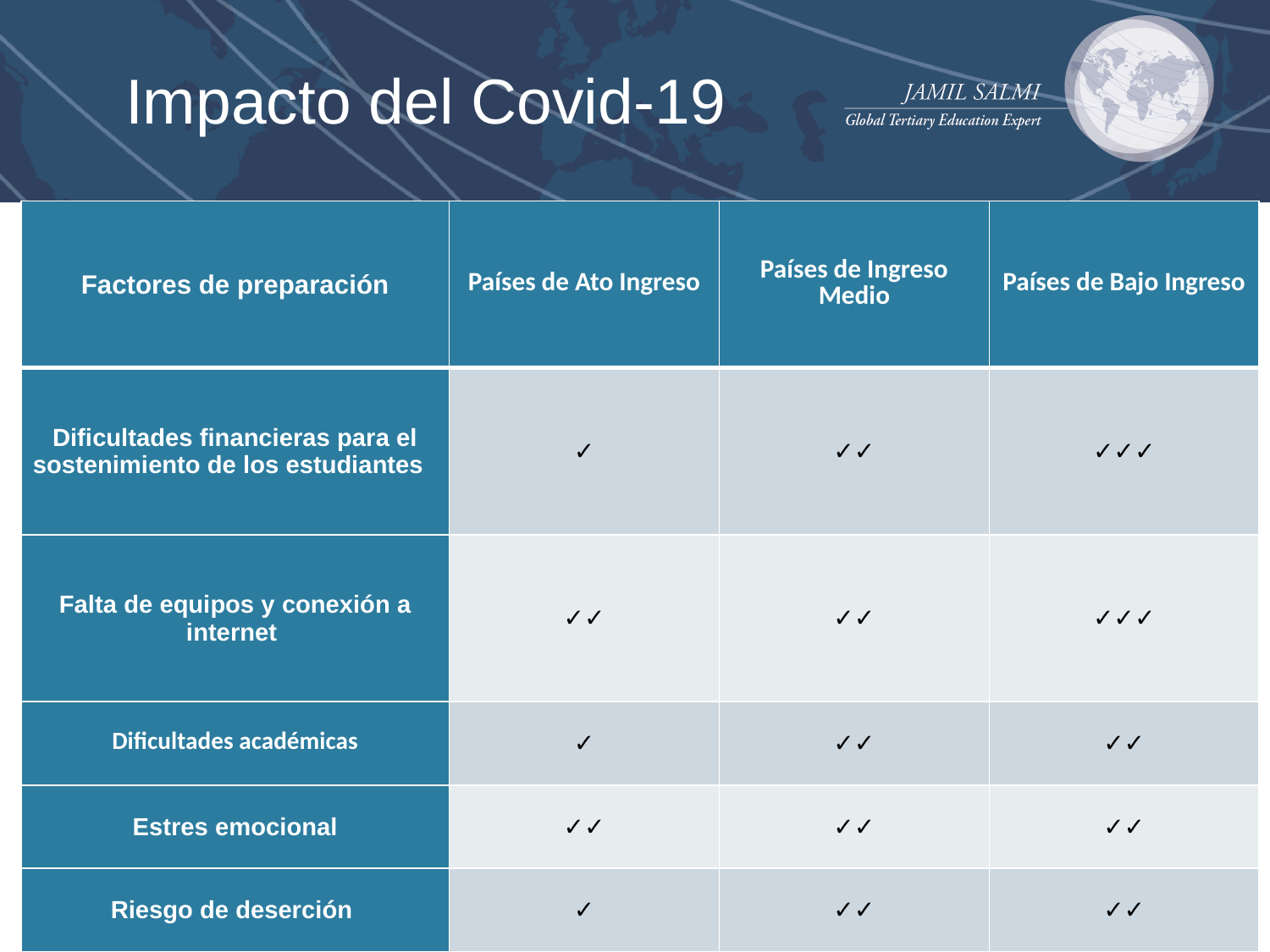

# Impacto del Covid-19
| Factores de preparación | Países de Ato Ingreso | Países de Ingreso Medio | Países de Bajo Ingreso |
| --- | --- | --- | --- |
| Dificultades financieras para el sostenimiento de los estudiantes | ✓ | ✓✓ | ✓✓✓ |
| Falta de equipos y conexión a internet | ✓✓ | ✓✓ | ✓✓✓ |
| Dificultades académicas | ✓ | ✓✓ | ✓✓ |
| Estres emocional | ✓✓ | ✓✓ | ✓✓ |
| Riesgo de deserción | ✓ | ✓✓ | ✓✓ |